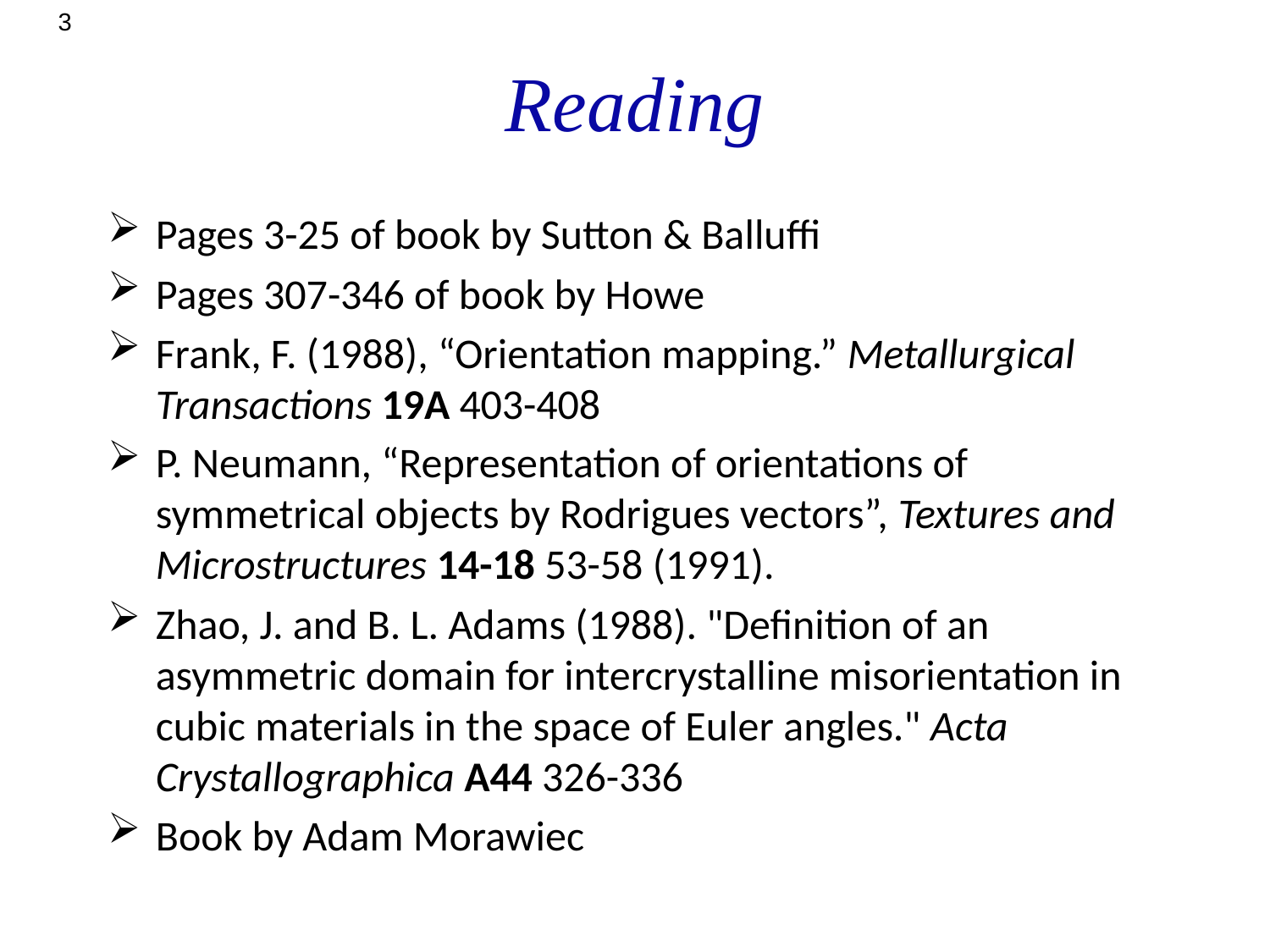

3
# Reading
Pages 3-25 of book by Sutton & Balluffi
Pages 307-346 of book by Howe
Frank, F. (1988), “Orientation mapping.” Metallurgical Transactions 19A 403-408
P. Neumann, “Representation of orientations of symmetrical objects by Rodrigues vectors”, Textures and Microstructures 14-18 53-58 (1991).
Zhao, J. and B. L. Adams (1988). "Definition of an asymmetric domain for intercrystalline misorientation in cubic materials in the space of Euler angles." Acta Crystallographica A44 326-336
Book by Adam Morawiec